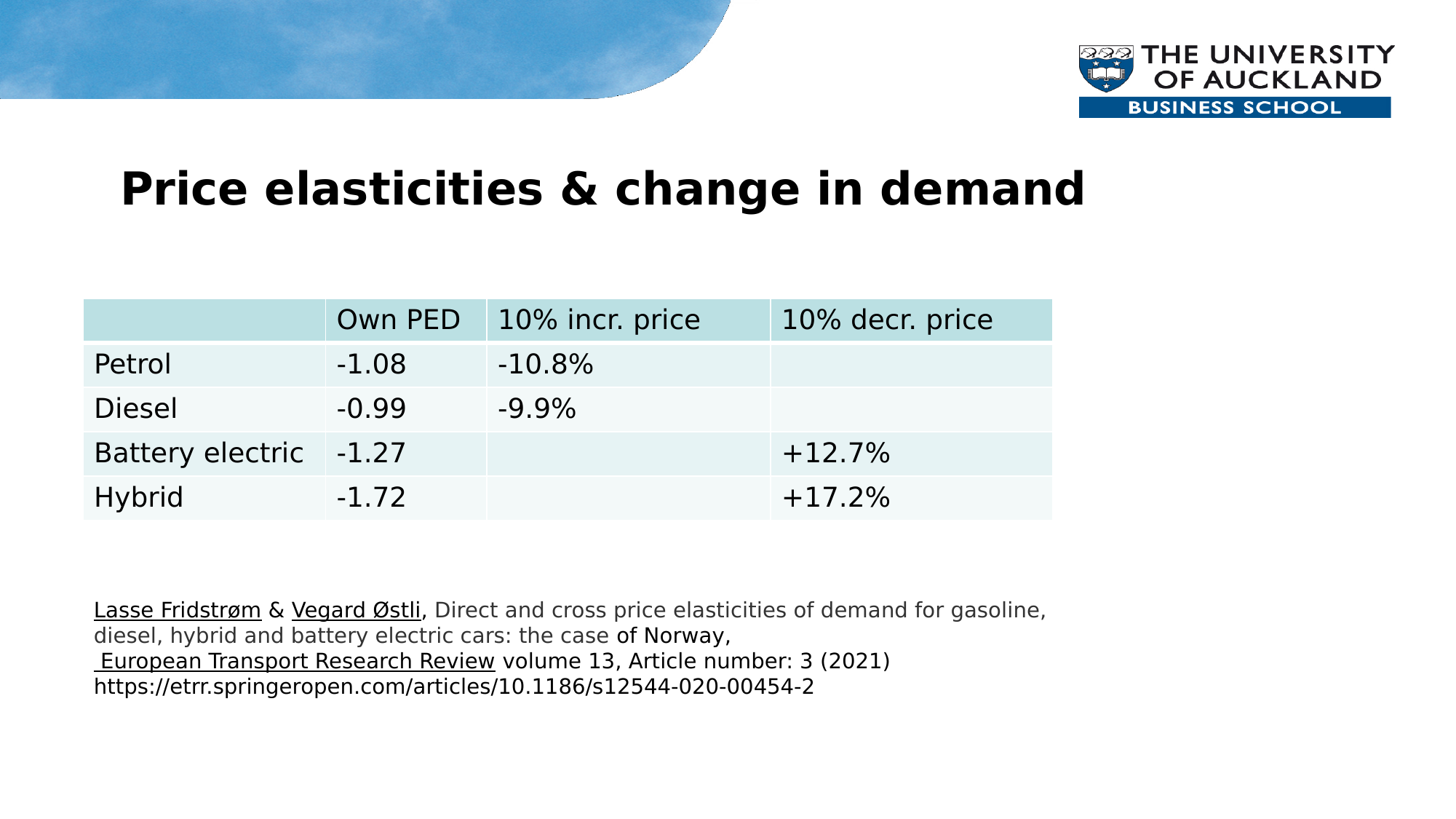

# Price elasticities & change in demand
|  | Own PED | 10% incr. price | 10% decr. price |
| --- | --- | --- | --- |
| Petrol | -1.08 | -10.8% |  |
| Diesel | -0.99 | -9.9% |  |
| Battery electric | -1.27 |  | +12.7% |
| Hybrid | -1.72 |  | +17.2% |
Lasse Fridstrøm & Vegard Østli, Direct and cross price elasticities of demand for gasoline, diesel, hybrid and battery electric cars: the case of Norway, European Transport Research Review volume 13, Article number: 3 (2021)
https://etrr.springeropen.com/articles/10.1186/s12544-020-00454-2